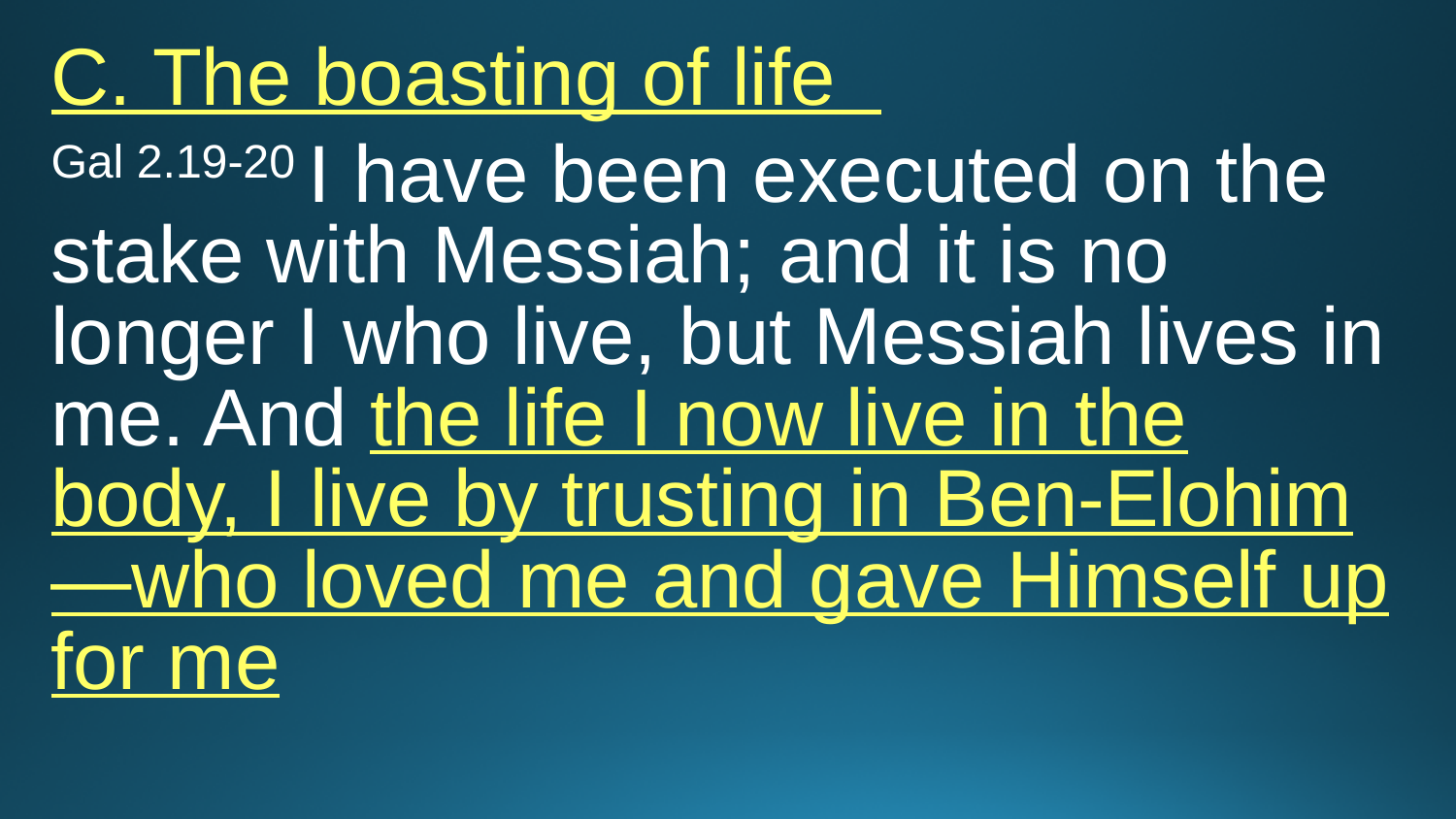

C. The boasting of life
Gal 2.19-20 I have been executed on the stake with Messiah; and it is no longer I who live, but Messiah lives in me. And the life I now live in the body, I live by trusting in Ben-Elohim—who loved me and gave Himself up for me